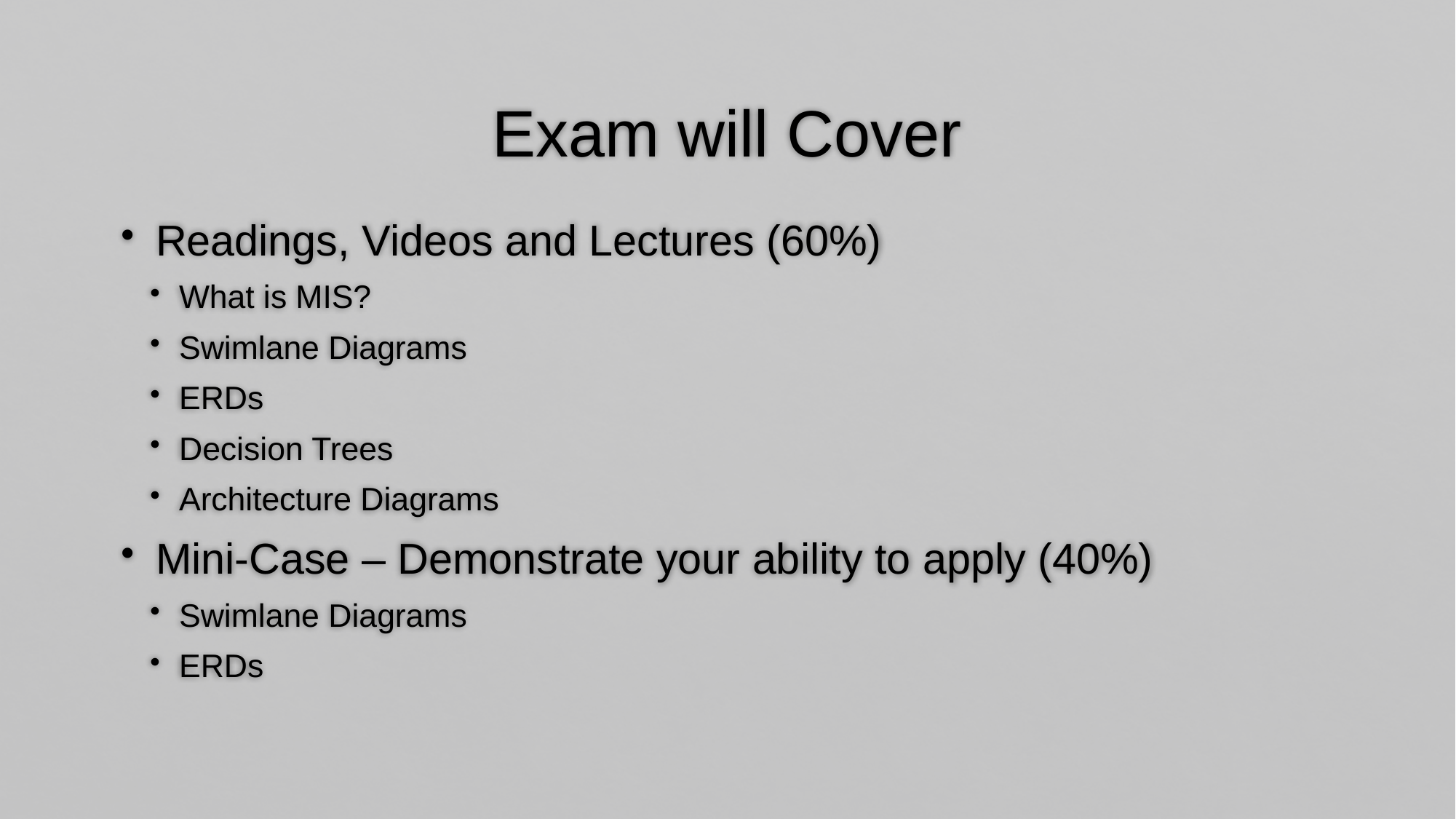

# Exam will Cover
 Readings, Videos and Lectures (60%)
 What is MIS?
 Swimlane Diagrams
 ERDs
 Decision Trees
 Architecture Diagrams
 Mini-Case – Demonstrate your ability to apply (40%)
 Swimlane Diagrams
 ERDs